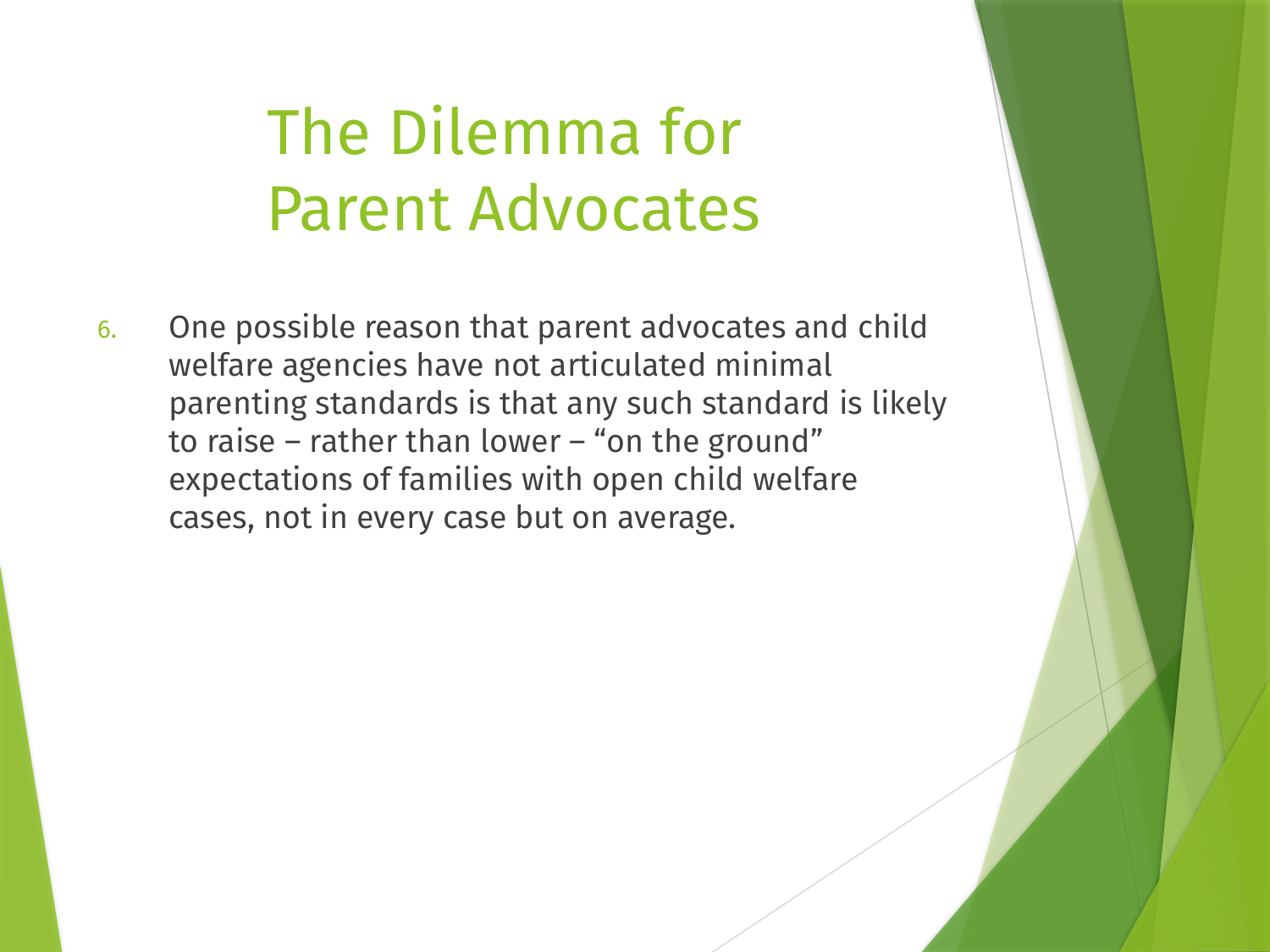

# The Dilemma for Parent Advocates
One possible reason that parent advocates and child welfare agencies have not articulated minimal parenting standards is that any such standard is likely to raise – rather than lower – “on the ground” expectations of families with open child welfare cases, not in every case but on average.